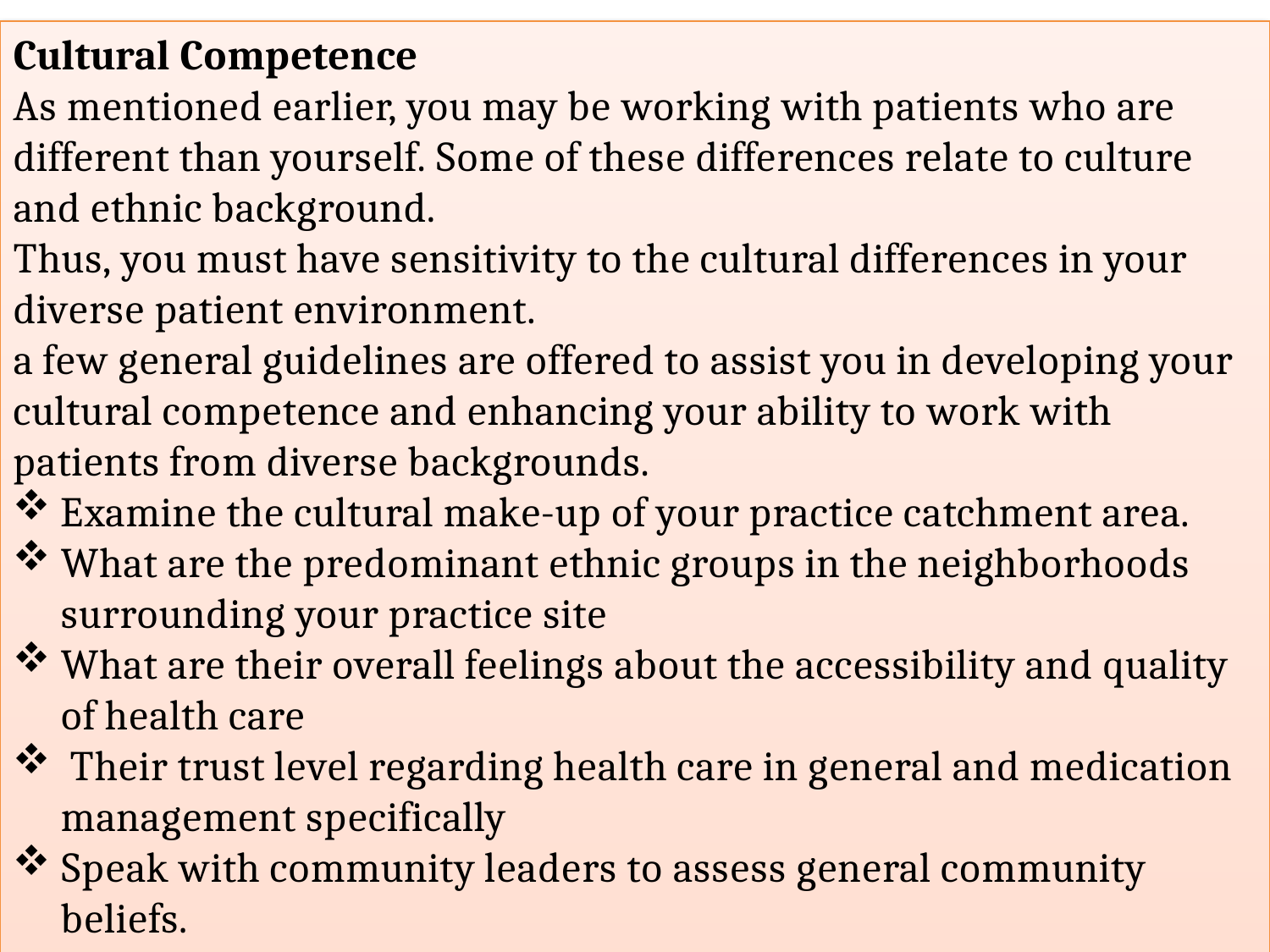

Cultural Competence
As mentioned earlier, you may be working with patients who are different than yourself. Some of these differences relate to culture and ethnic background.
Thus, you must have sensitivity to the cultural differences in your diverse patient environment.
a few general guidelines are offered to assist you in developing your cultural competence and enhancing your ability to work with patients from diverse backgrounds.
Examine the cultural make-up of your practice catchment area.
What are the predominant ethnic groups in the neighborhoods surrounding your practice site
What are their overall feelings about the accessibility and quality of health care
 Their trust level regarding health care in general and medication management specifically
Speak with community leaders to assess general community beliefs.